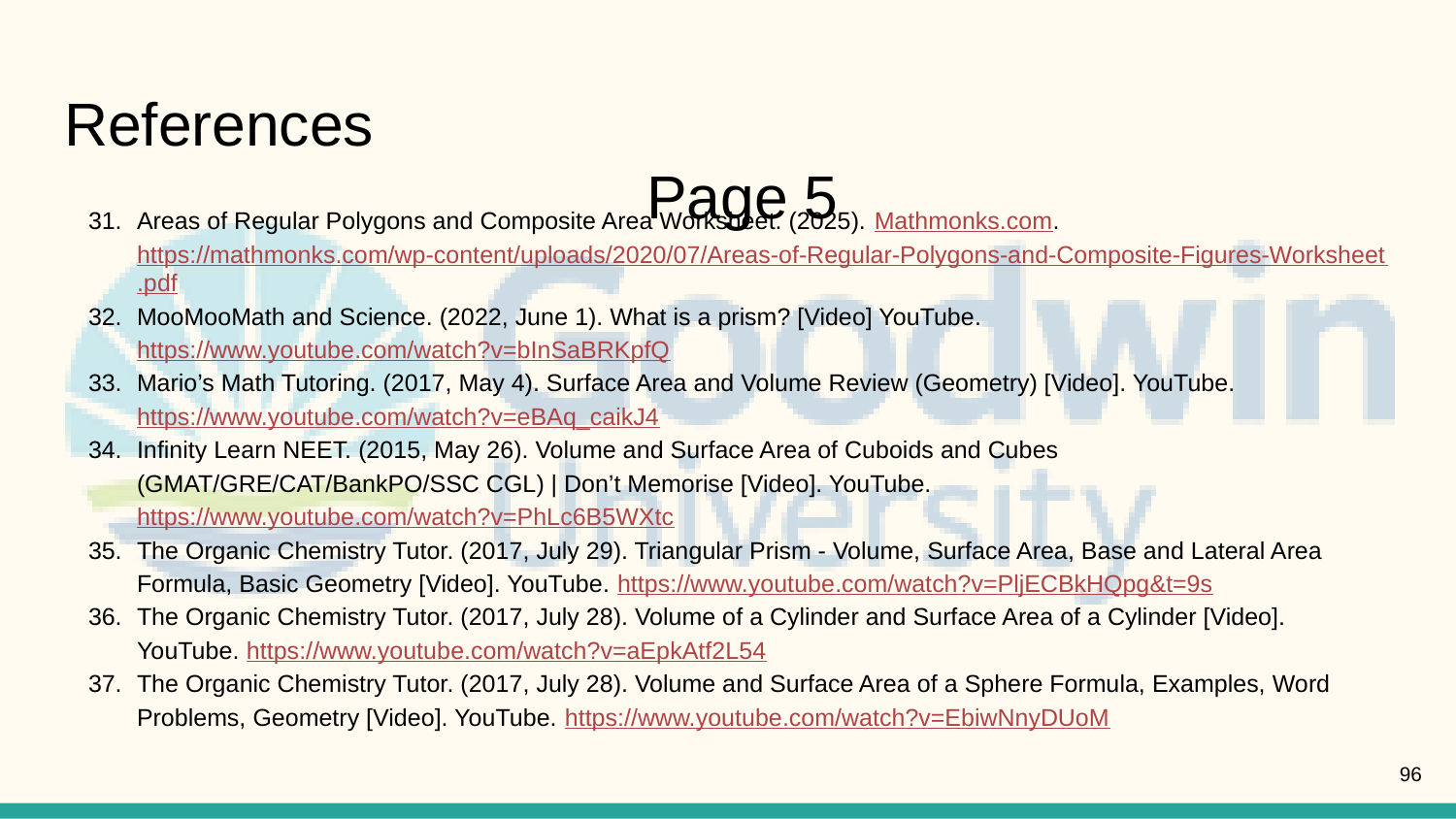

# References											Page 5
Areas of Regular Polygons and Composite Area Worksheet. (2025). Mathmonks.com. https://mathmonks.com/wp-content/uploads/2020/07/Areas-of-Regular-Polygons-and-Composite-Figures-Worksheet.pdf
MooMooMath and Science. (2022, June 1). What is a prism? [Video] YouTube. https://www.youtube.com/watch?v=bInSaBRKpfQ
Mario’s Math Tutoring. (2017, May 4). Surface Area and Volume Review (Geometry) [Video]. YouTube. https://www.youtube.com/watch?v=eBAq_caikJ4
Infinity Learn NEET. (2015, May 26). Volume and Surface Area of Cuboids and Cubes (GMAT/GRE/CAT/BankPO/SSC CGL) | Don’t Memorise [Video]. YouTube. https://www.youtube.com/watch?v=PhLc6B5WXtc
The Organic Chemistry Tutor. (2017, July 29). Triangular Prism - Volume, Surface Area, Base and Lateral Area Formula, Basic Geometry [Video]. YouTube. https://www.youtube.com/watch?v=PljECBkHQpg&t=9s
The Organic Chemistry Tutor. (2017, July 28). Volume of a Cylinder and Surface Area of a Cylinder [Video]. YouTube. https://www.youtube.com/watch?v=aEpkAtf2L54
The Organic Chemistry Tutor. (2017, July 28). Volume and Surface Area of a Sphere Formula, Examples, Word Problems, Geometry [Video]. YouTube. https://www.youtube.com/watch?v=EbiwNnyDUoM
96